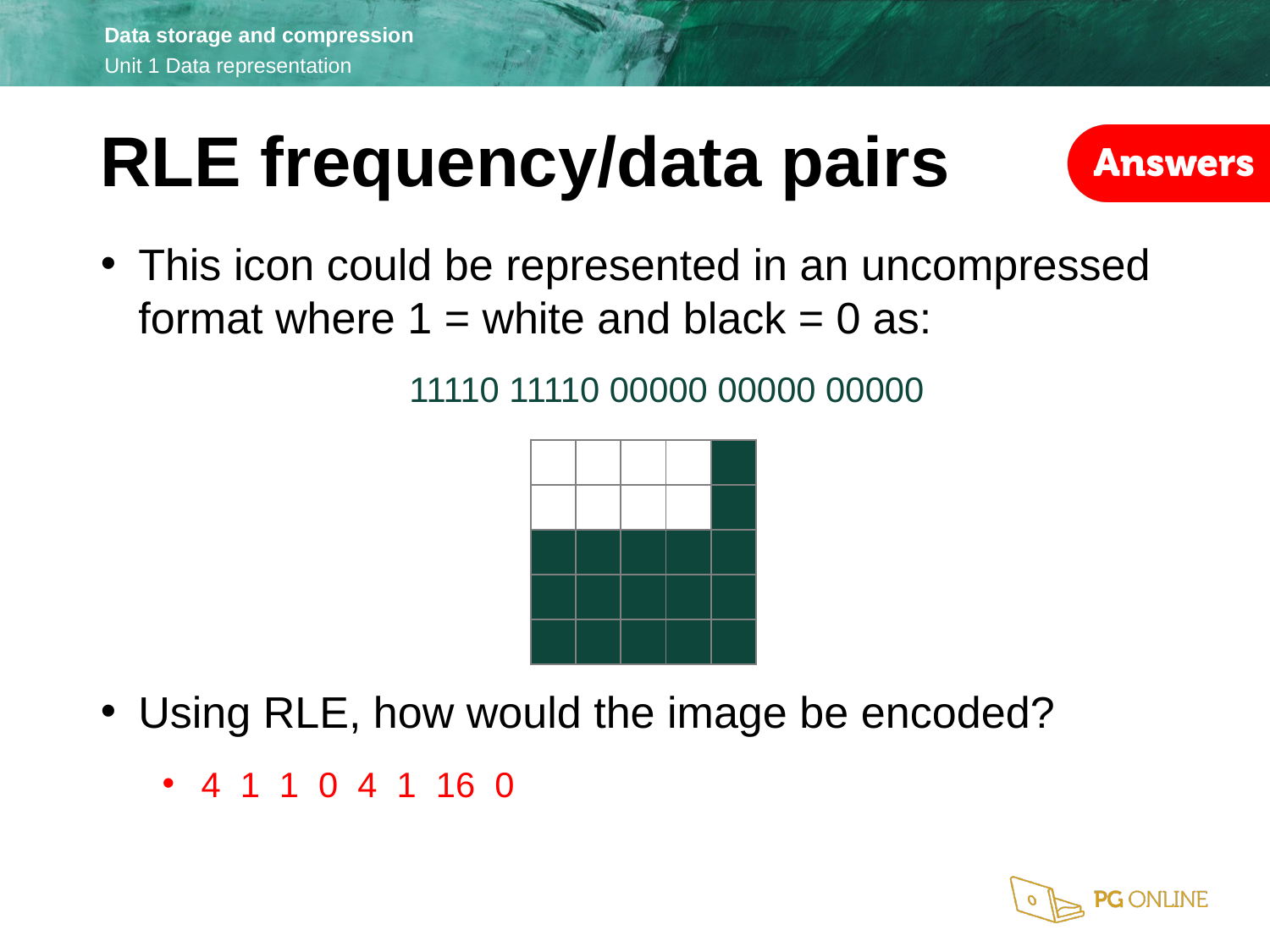

RLE frequency/data pairs
This icon could be represented in an uncompressed format where 1 = white and black = 0 as:
11110 11110 00000 00000 00000

Using RLE, how would the image be encoded?
4  1  1  0  4  1  16  0
|  |  |  |  |  |
| --- | --- | --- | --- | --- |
|  |  |  |  |  |
|  |  |  |  |  |
|  |  |  |  |  |
|  |  |  |  |  |